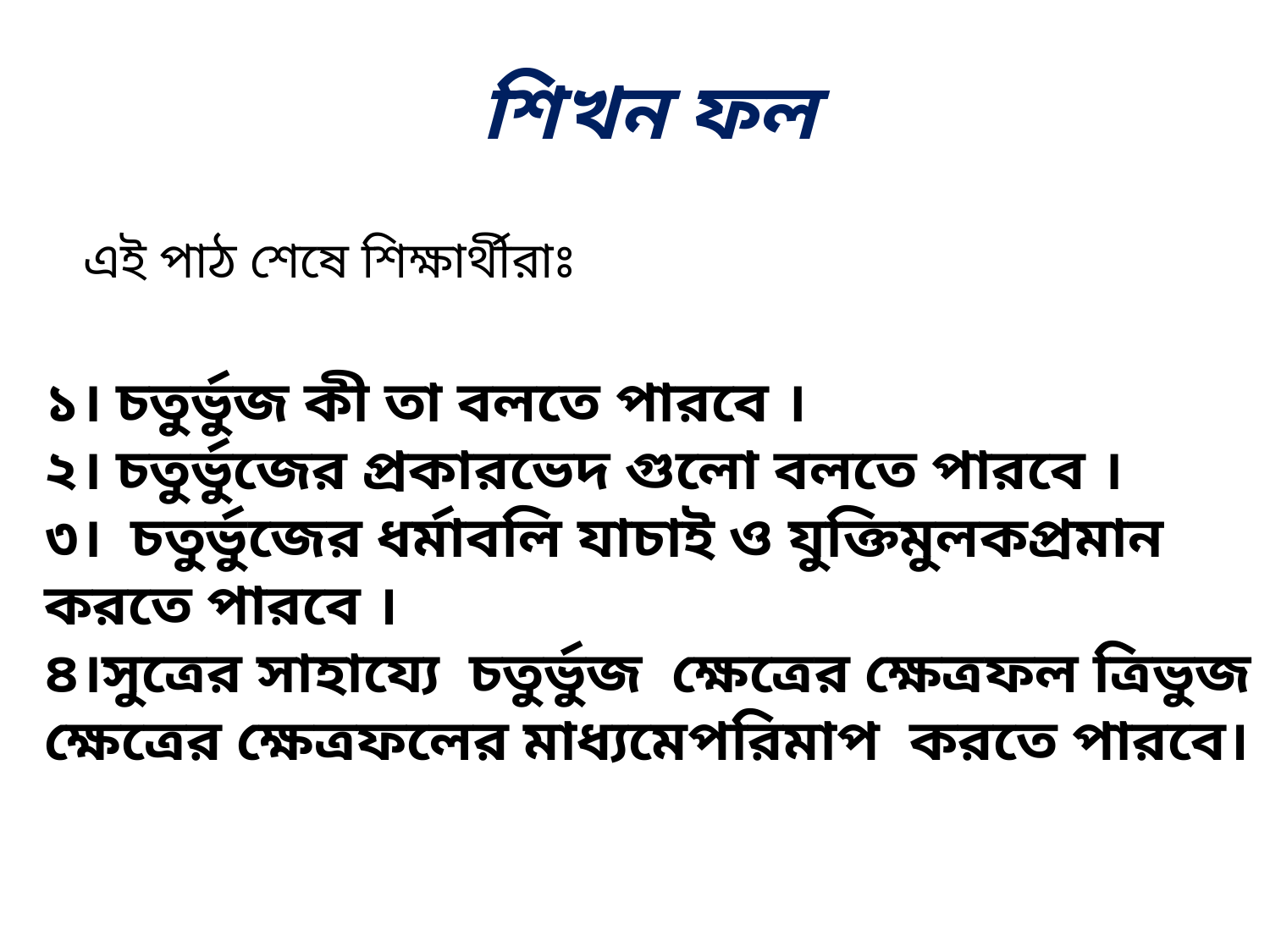

শিখন ফল
এই পাঠ শেষে শিক্ষার্থীরাঃ
১। চতুর্ভুজ কী তা বলতে পারবে ।
২। চতুর্ভুজের প্রকারভেদ গুলো বলতে পারবে ।
৩।  চতুর্ভুজের ধর্মাবলি যাচাই ও যুক্তিমুলকপ্রমান করতে পারবে ।
৪।সুত্রের সাহায্যে  চতুর্ভুজ  ক্ষেত্রের ক্ষেত্রফল ত্রিভুজ ক্ষেত্রের ক্ষেত্রফলের মাধ্যমেপরিমাপ  করতে পারবে।